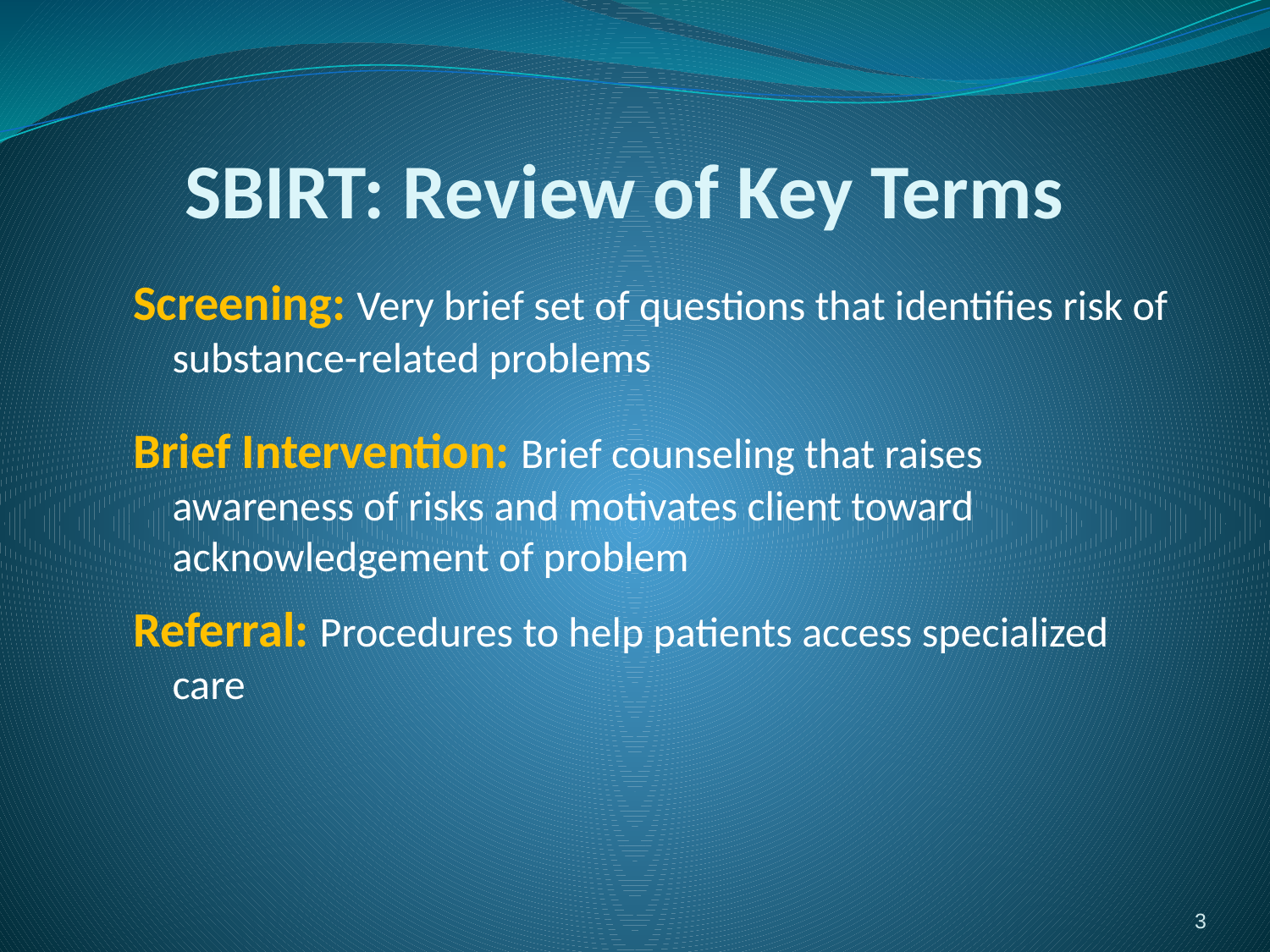

# SBIRT: Review of Key Terms
Screening: Very brief set of questions that identifies risk of substance-related problems
Brief Intervention: Brief counseling that raises awareness of risks and motivates client toward acknowledgement of problem
Referral: Procedures to help patients access specialized care
3